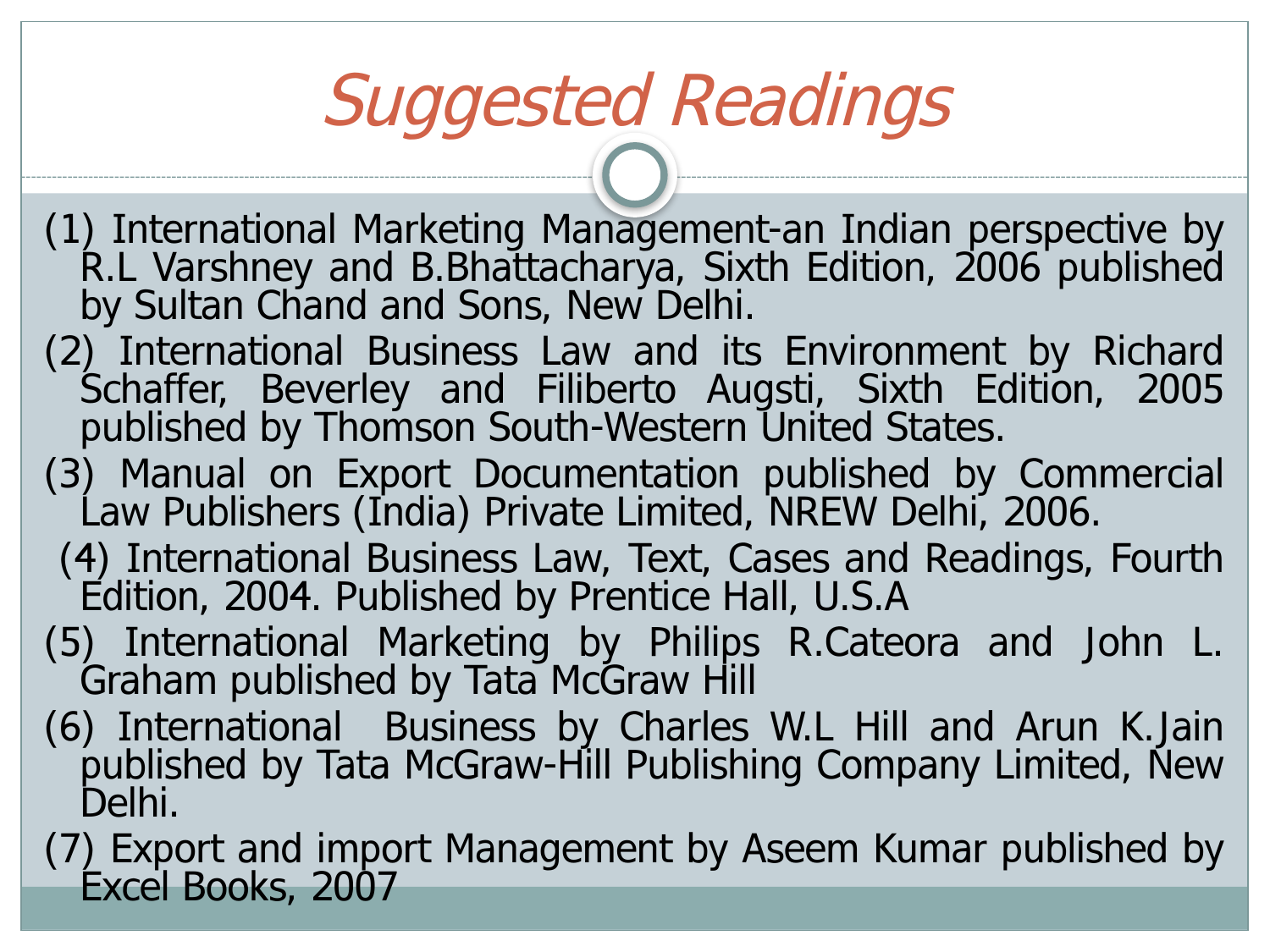

# Suggested Readings
(1) International Marketing Management-an Indian perspective by R.L Varshney and B.Bhattacharya, Sixth Edition, 2006 published by Sultan Chand and Sons, New Delhi.
(2) International Business Law and its Environment by Richard Schaffer, Beverley and Filiberto Augsti, Sixth Edition, 2005 published by Thomson South-Western United States.
(3) Manual on Export Documentation published by Commercial Law Publishers (India) Private Limited, NREW Delhi, 2006.
 (4) International Business Law, Text, Cases and Readings, Fourth Edition, 2004. Published by Prentice Hall, U.S.A
(5) International Marketing by Philips R.Cateora and John L. Graham published by Tata McGraw Hill
(6) International  Business by Charles W.L Hill and Arun K.Jain published by Tata McGraw-Hill Publishing Company Limited, New Delhi.
(7) Export and import Management by Aseem Kumar published by Excel Books, 2007